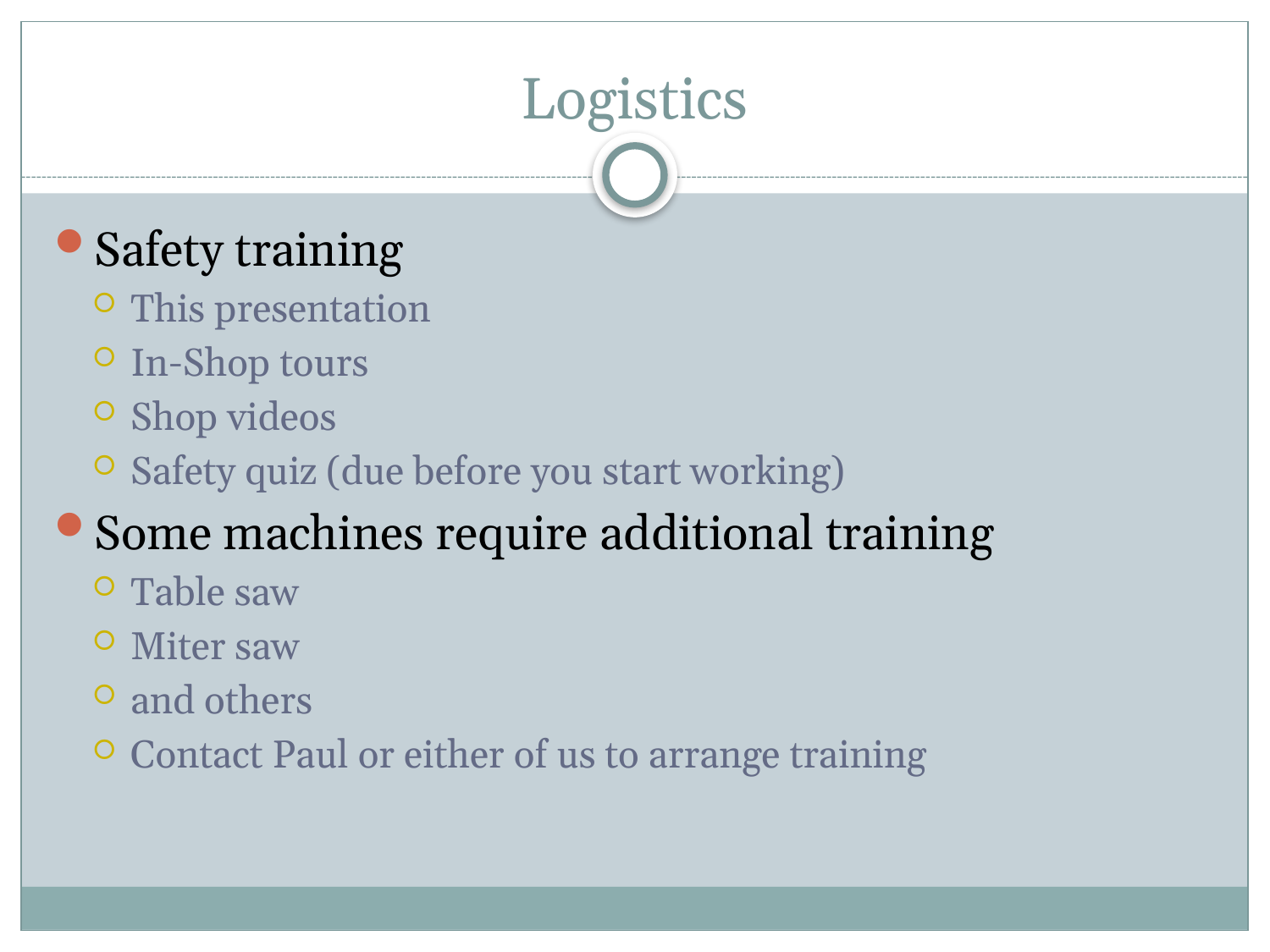

# Logistics
Safety training
This presentation
In-Shop tours
Shop videos
Safety quiz (due before you start working)
Some machines require additional training
Table saw
Miter saw
and others
Contact Paul or either of us to arrange training